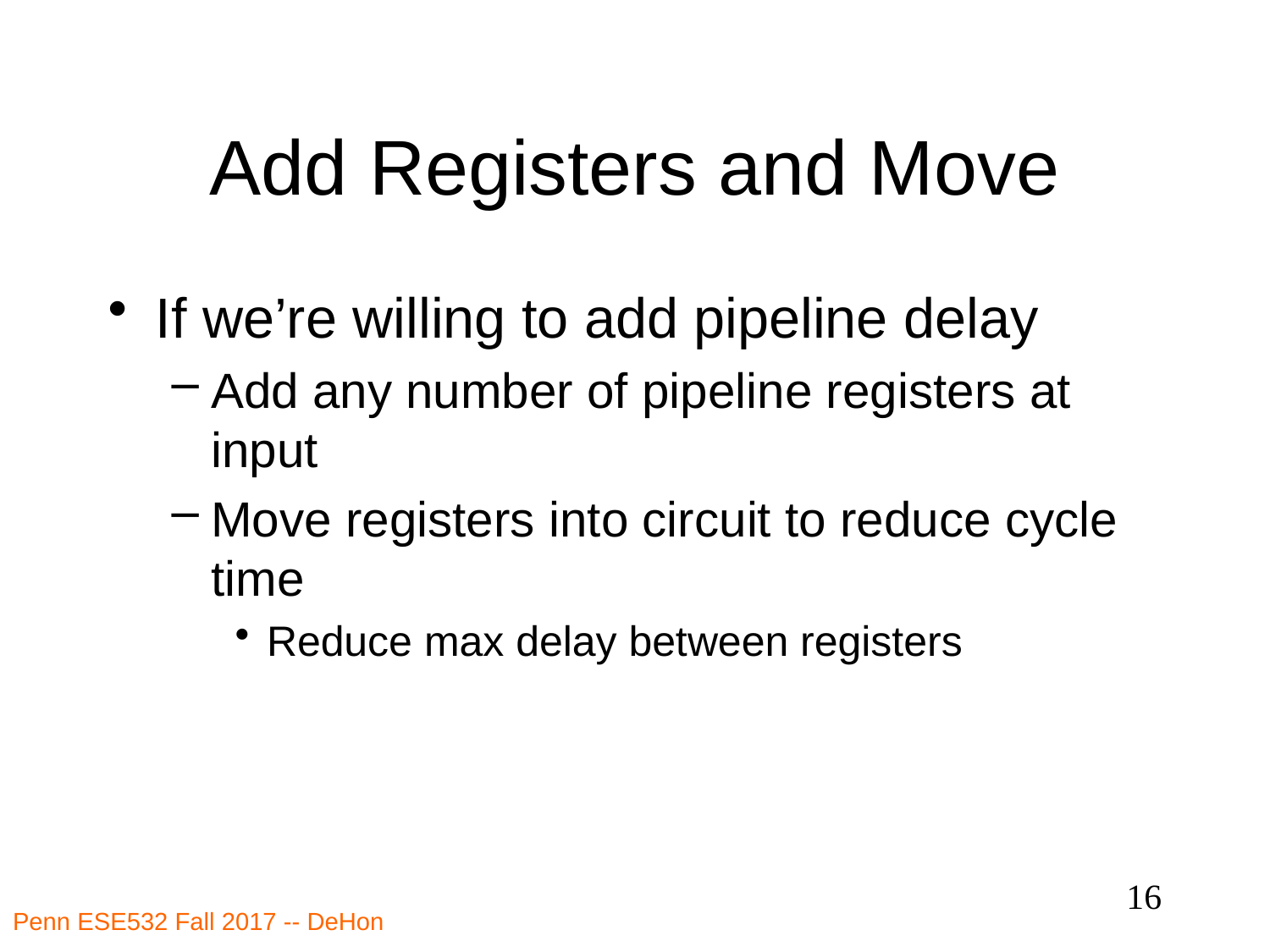

# Add Registers and Move
If we’re willing to add pipeline delay
Add any number of pipeline registers at input
Move registers into circuit to reduce cycle time
Reduce max delay between registers
16
Penn ESE532 Fall 2017 -- DeHon